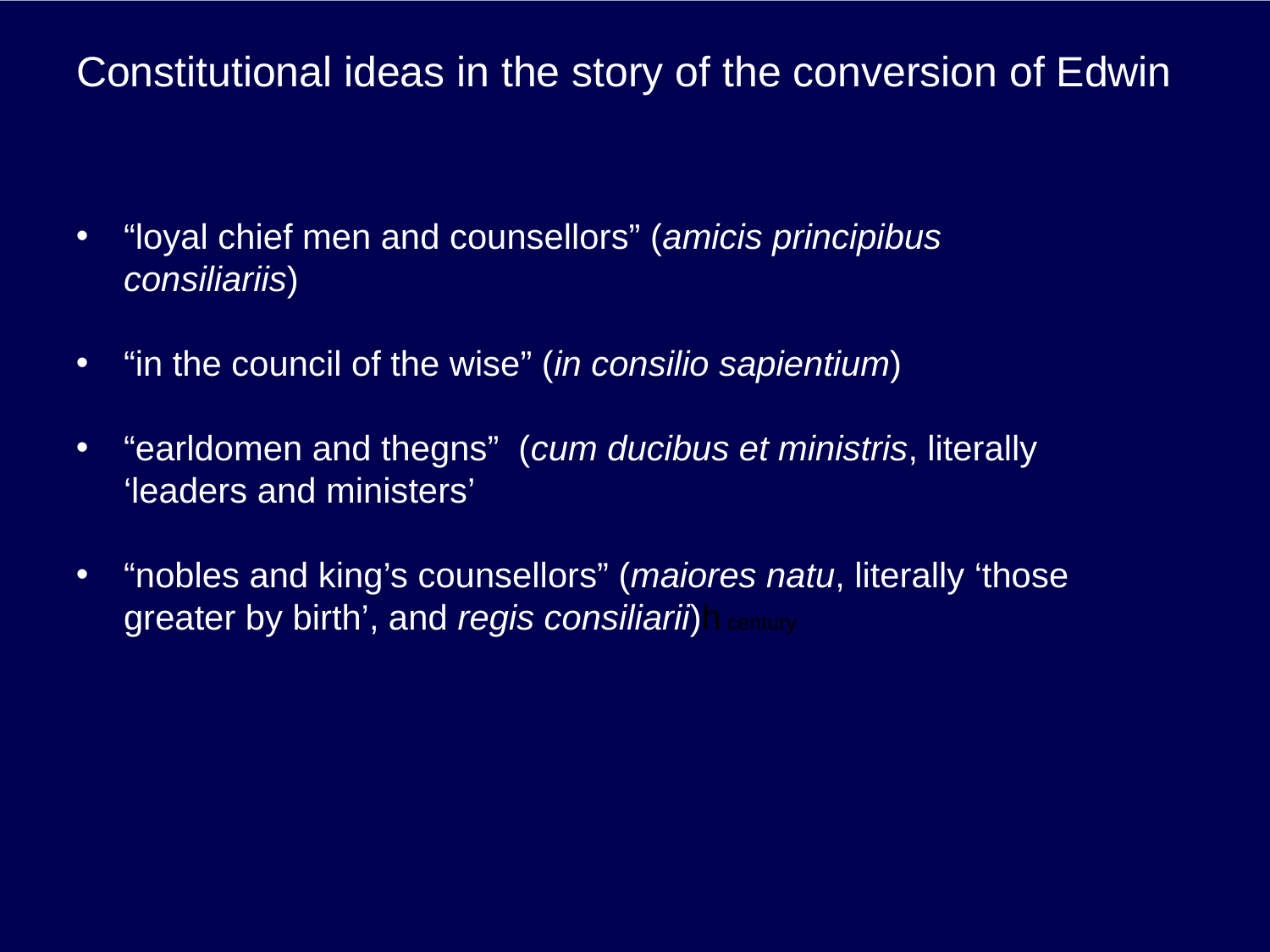

# Constitutional ideas in the story of the conversion of Edwin
“loyal chief men and counsellors” (amicis principibus consiliariis)

“in the council of the wise” (in consilio sapientium)

“earldomen and thegns”  (cum ducibus et ministris, literally ‘leaders and ministers’

“nobles and king’s counsellors” (maiores natu, literally ‘those greater by birth’, and regis consiliarii)h century